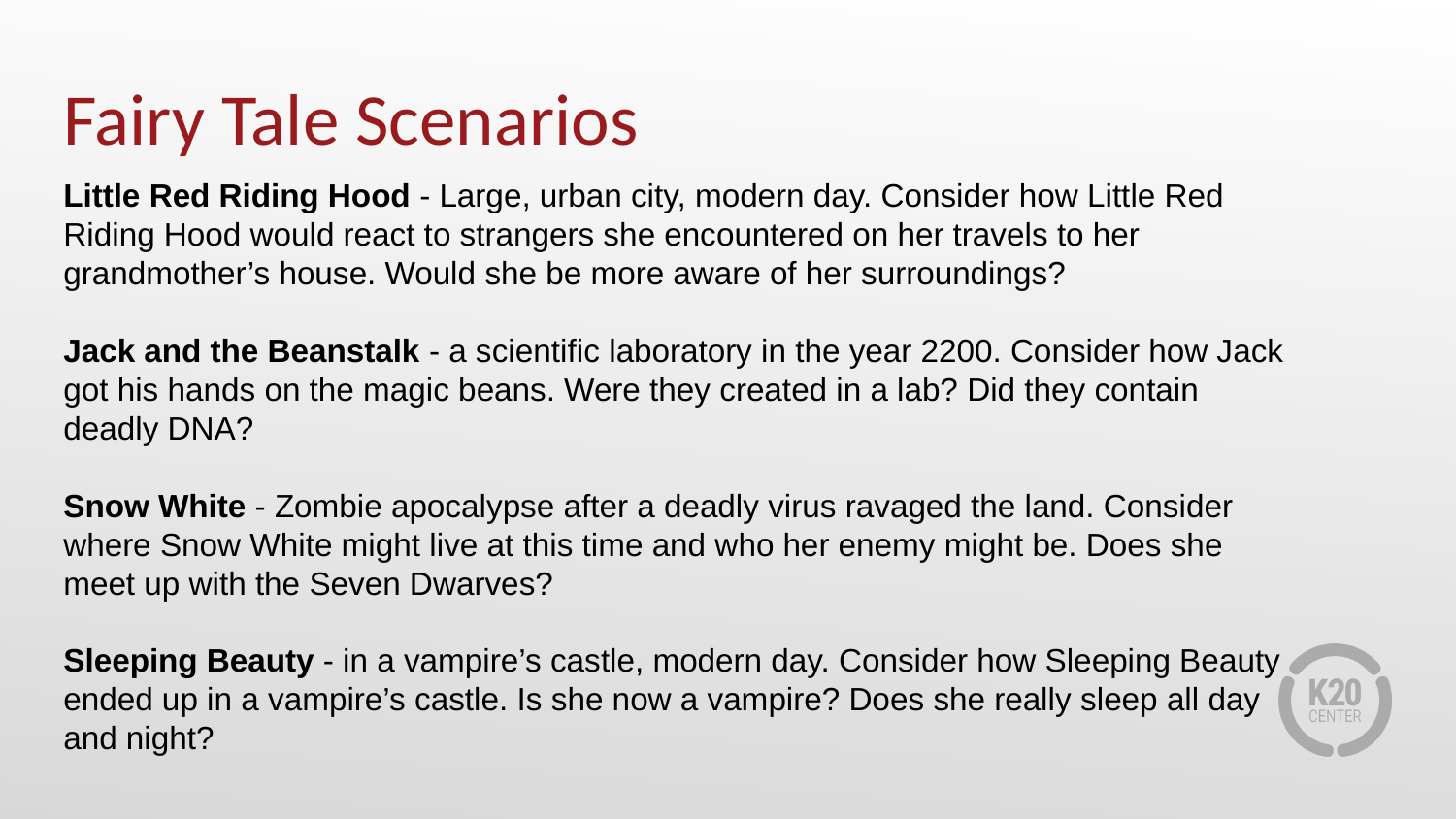

Fairy Tale Scenarios
Little Red Riding Hood - Large, urban city, modern day. Consider how Little Red Riding Hood would react to strangers she encountered on her travels to her grandmother’s house. Would she be more aware of her surroundings?
Jack and the Beanstalk - a scientific laboratory in the year 2200. Consider how Jack got his hands on the magic beans. Were they created in a lab? Did they contain deadly DNA?
Snow White - Zombie apocalypse after a deadly virus ravaged the land. Consider where Snow White might live at this time and who her enemy might be. Does she meet up with the Seven Dwarves?
Sleeping Beauty - in a vampire’s castle, modern day. Consider how Sleeping Beauty ended up in a vampire’s castle. Is she now a vampire? Does she really sleep all day and night?